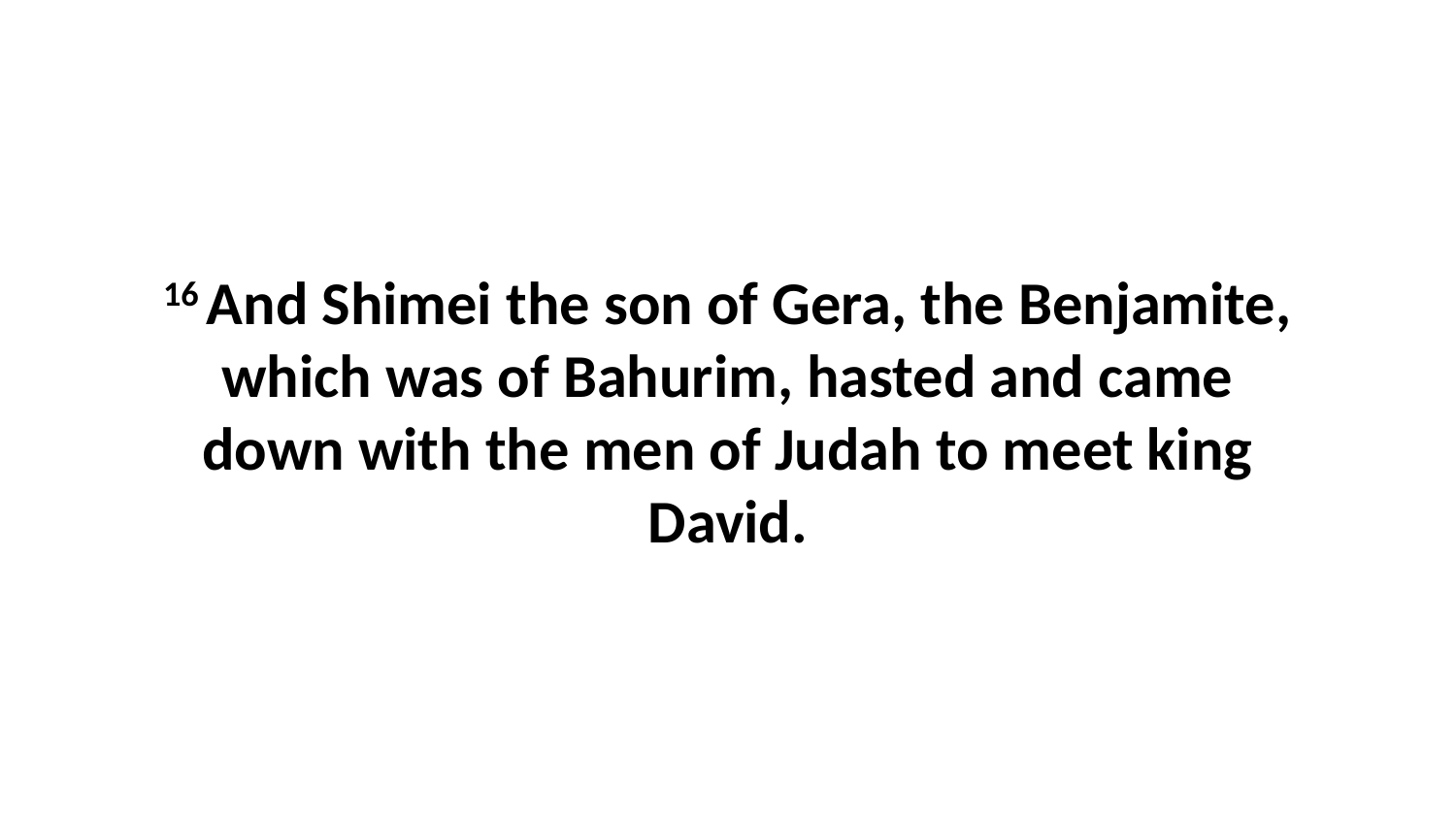

16 And Shimei the son of Gera, the Benjamite, which was of Bahurim, hasted and came down with the men of Judah to meet king David.